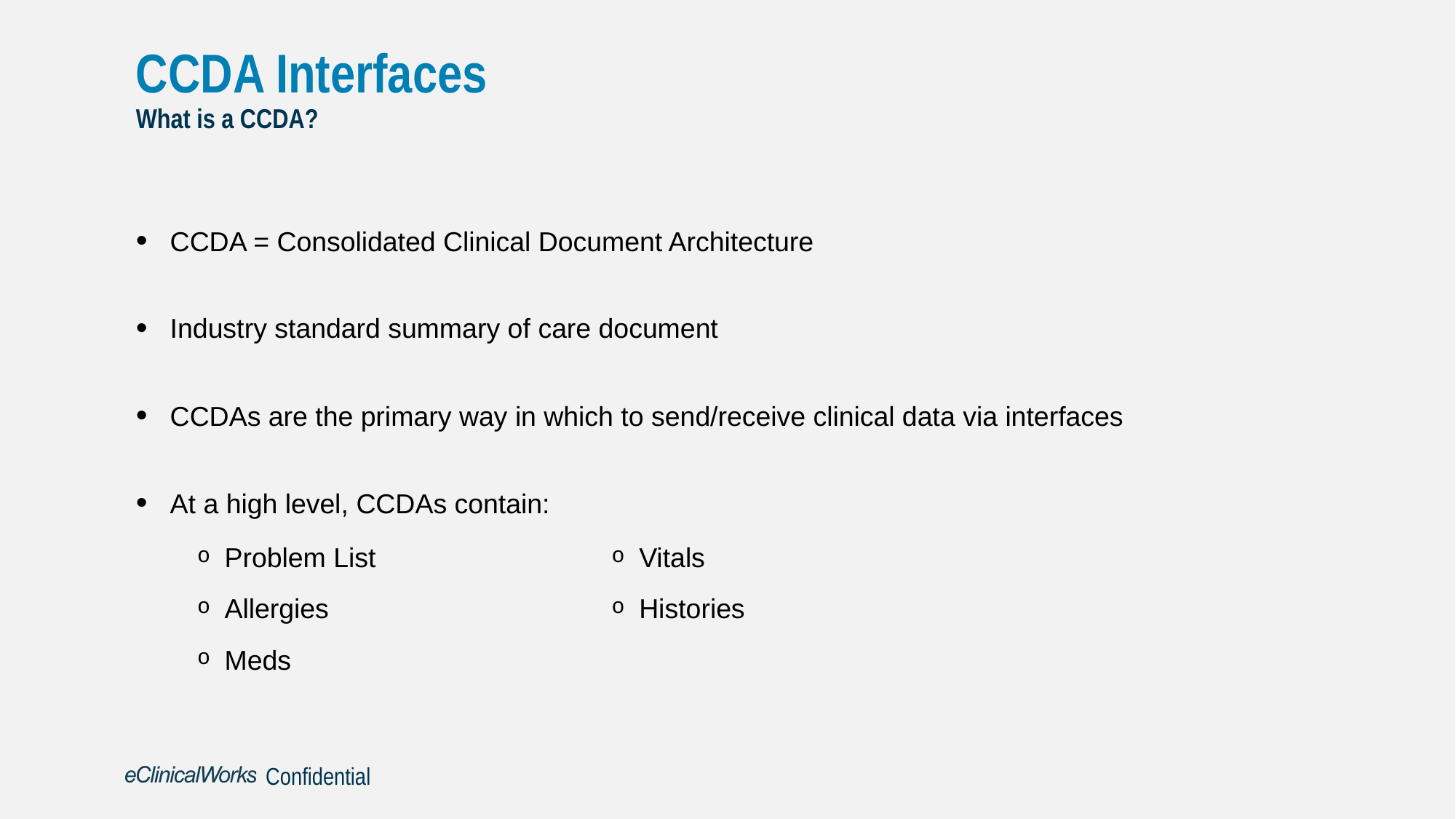

CCDA Interfaces
What is a CCDA?
CCDA = Consolidated Clinical Document Architecture
Industry standard summary of care document
CCDAs are the primary way in which to send/receive clinical data via interfaces
At a high level, CCDAs contain:
Problem List
Allergies
Meds
Vitals
Histories